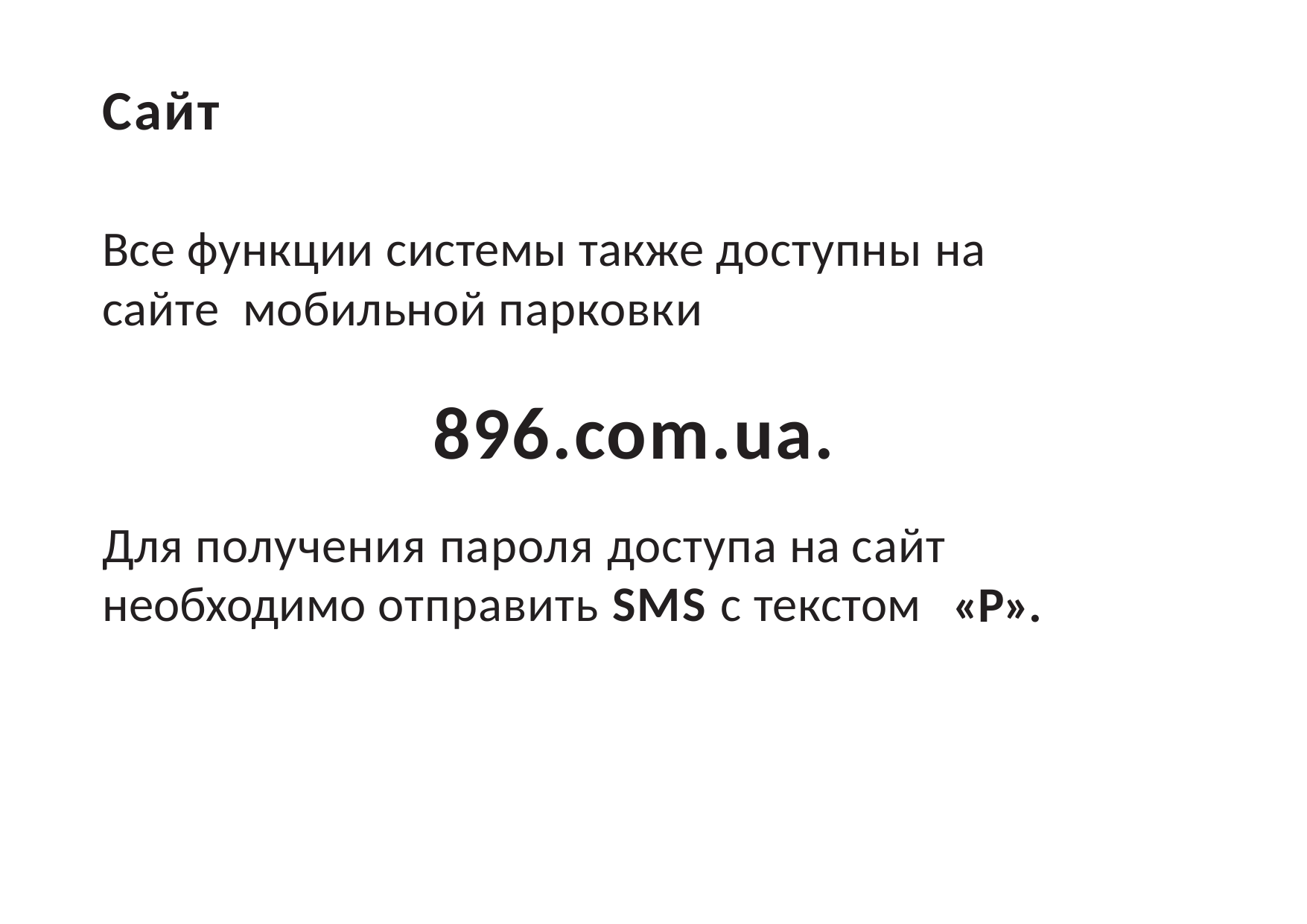

# Сайт
Все функции системы также доступны на сайте  мобильной парковки
896.com.ua.
Для получения пароля доступа на сайт  необходимо отправить SMS с текстом
«P».